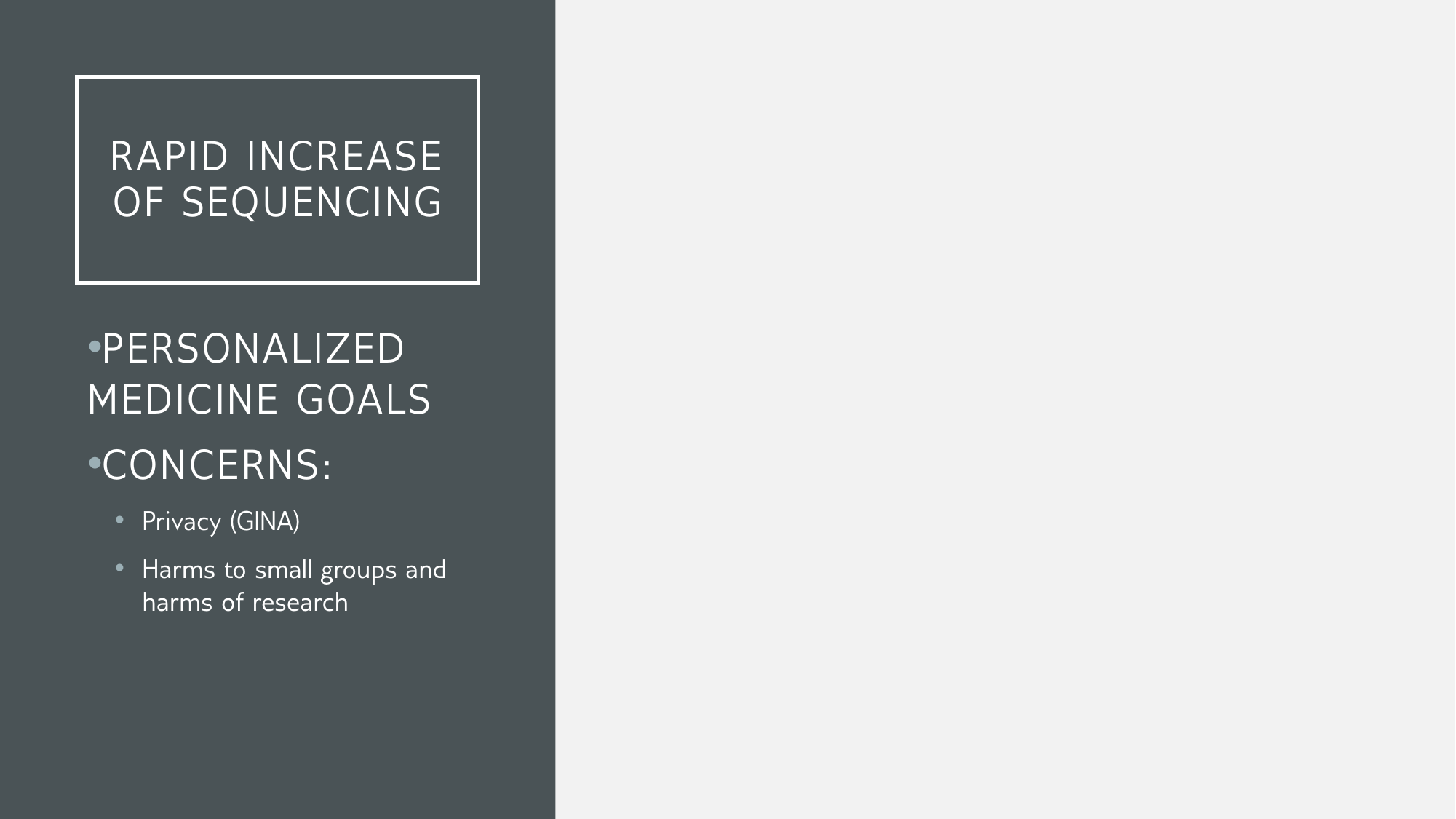

# Rapid Increase of sequencing
Personalized Medicine Goals
Concerns:
Privacy (GINA)
Harms to small groups and harms of research